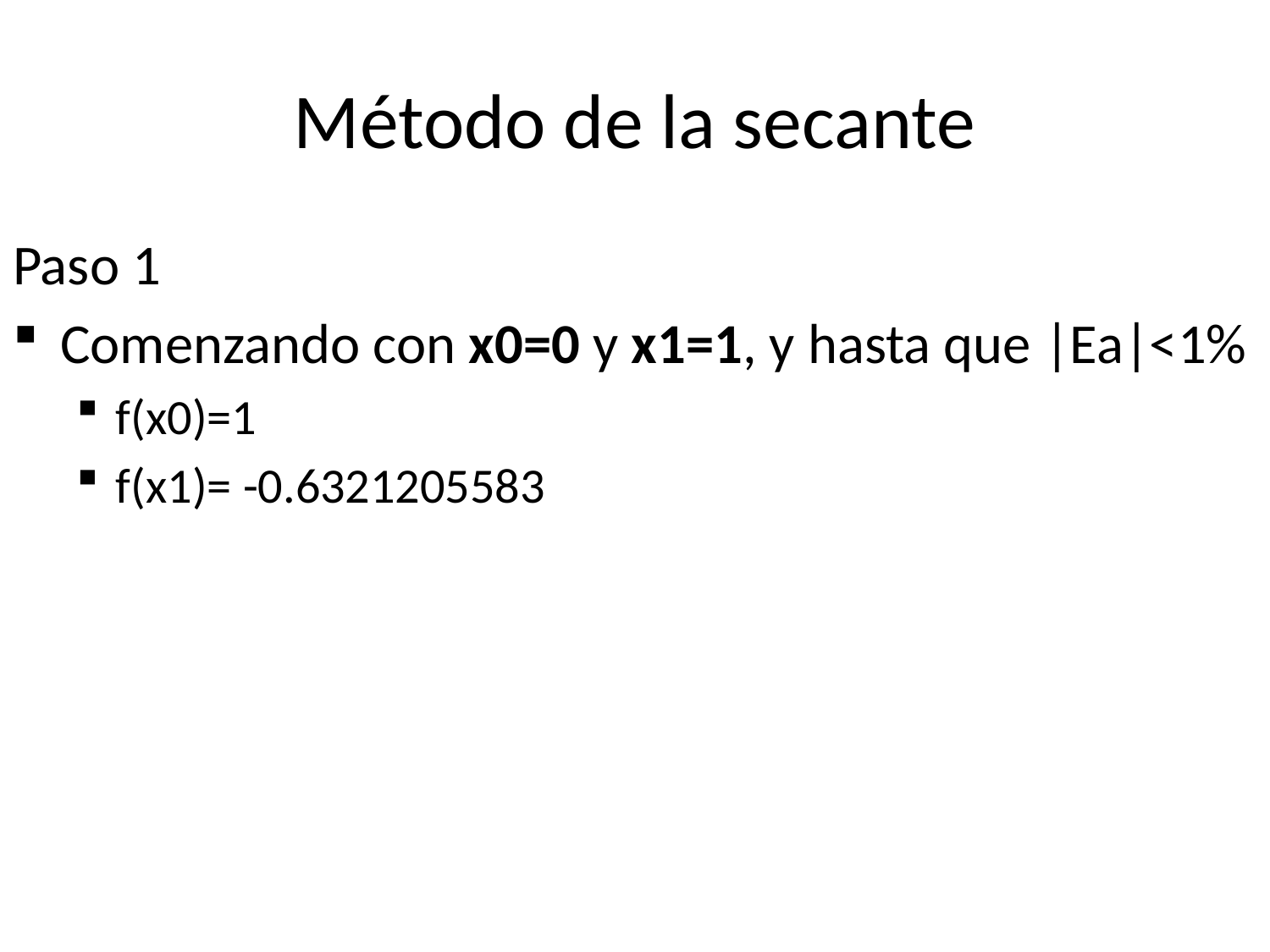

# Método de la secante
Paso 1
Comenzando con x0=0 y x1=1, y hasta que |Ea|<1%
f(x0)=1
f(x1)= -0.6321205583